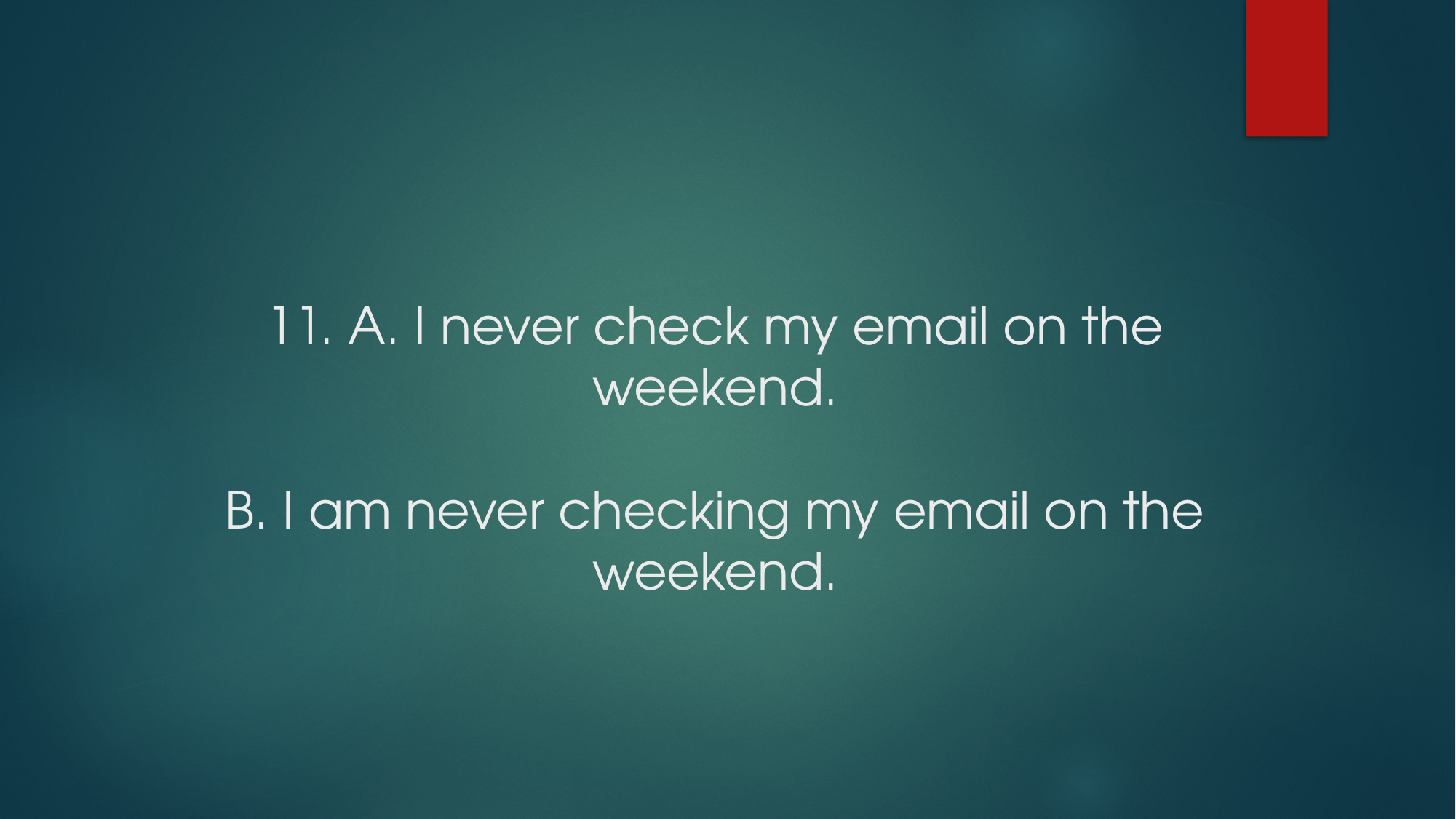

# 11. A. I never check my email on the weekend. B. I am never checking my email on the weekend.